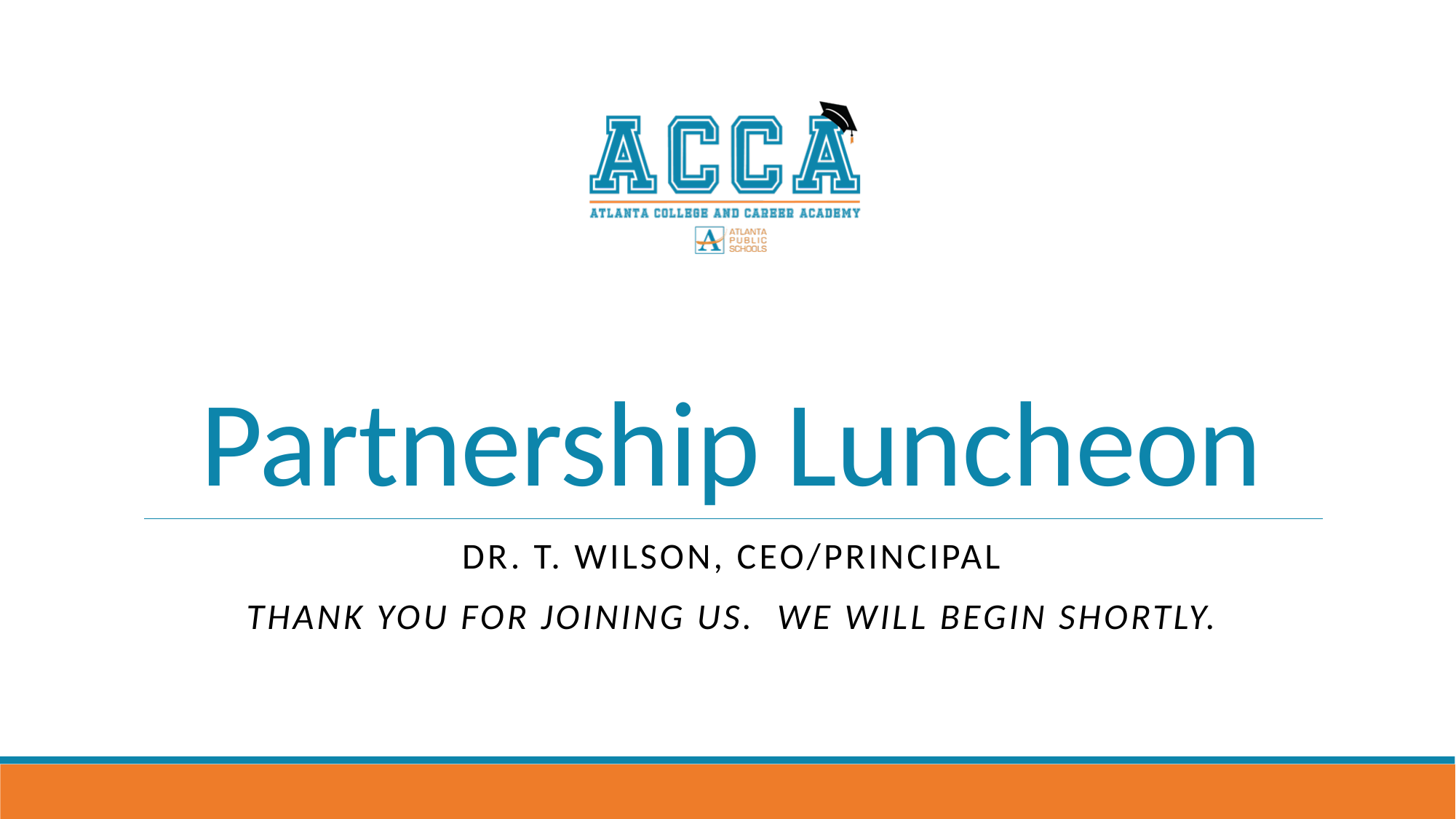

# Partnership Luncheon
Dr. T. Wilson, CEO/principal
Thank you for joining us.  We will begin shortly.